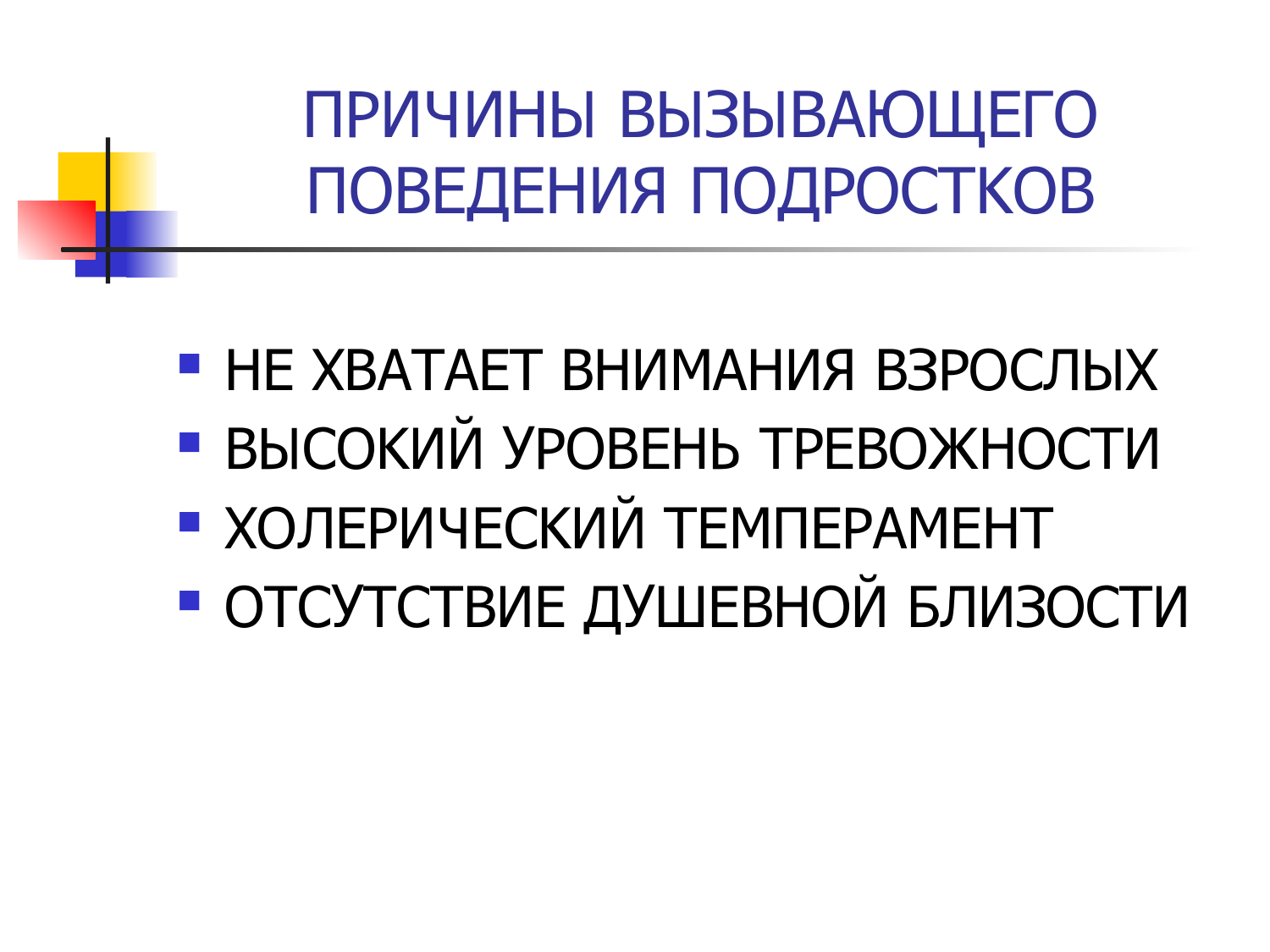

# ПРИЧИНЫ ВЫЗЫВАЮЩЕГО ПОВЕДЕНИЯ ПОДРОСТКОВ
НЕ ХВАТАЕТ ВНИМАНИЯ ВЗРОСЛЫХ
ВЫСОКИЙ УРОВЕНЬ ТРЕВОЖНОСТИ
ХОЛЕРИЧЕСКИЙ ТЕМПЕРАМЕНТ
ОТСУТСТВИЕ ДУШЕВНОЙ БЛИЗОСТИ